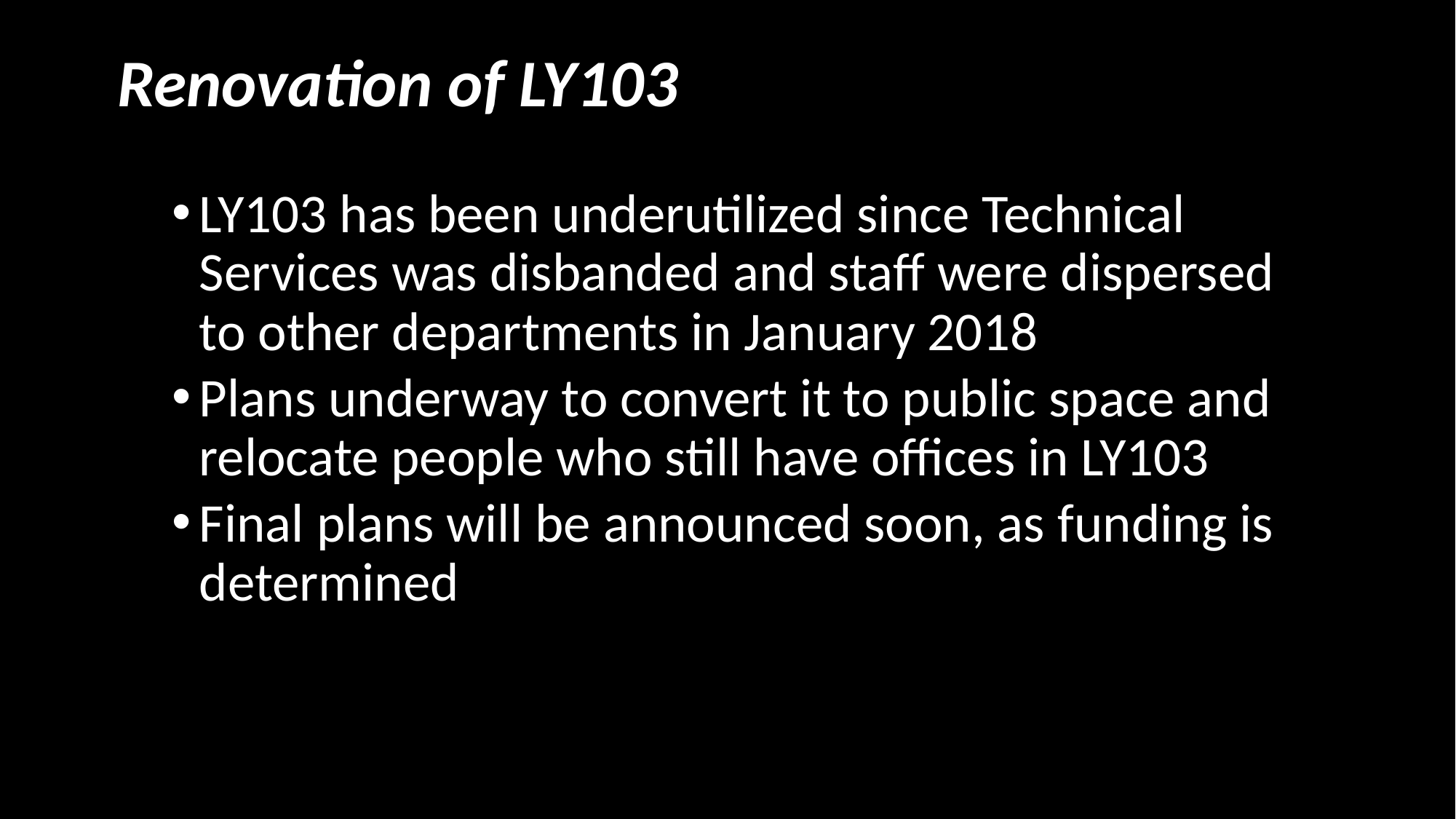

# Renovation of LY103
LY103 has been underutilized since Technical Services was disbanded and staff were dispersed to other departments in January 2018
Plans underway to convert it to public space and relocate people who still have offices in LY103
Final plans will be announced soon, as funding is determined